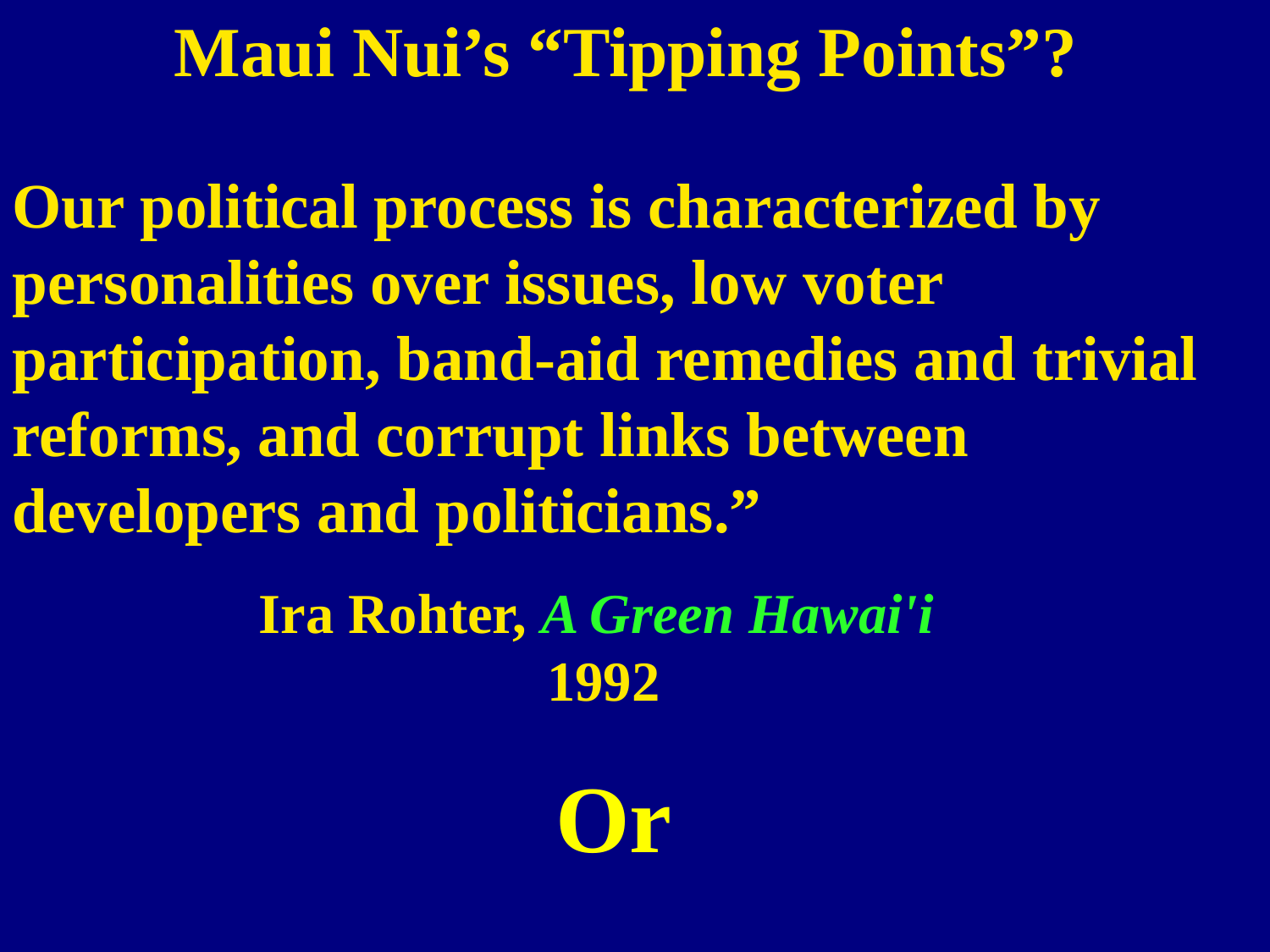

Maui Nui’s “Tipping Points”?
Our political process is characterized by personalities over issues, low voter participation, band-aid remedies and trivial reforms, and corrupt links between developers and politicians.”
Ira Rohter, A Green Hawai'i
1992

Or